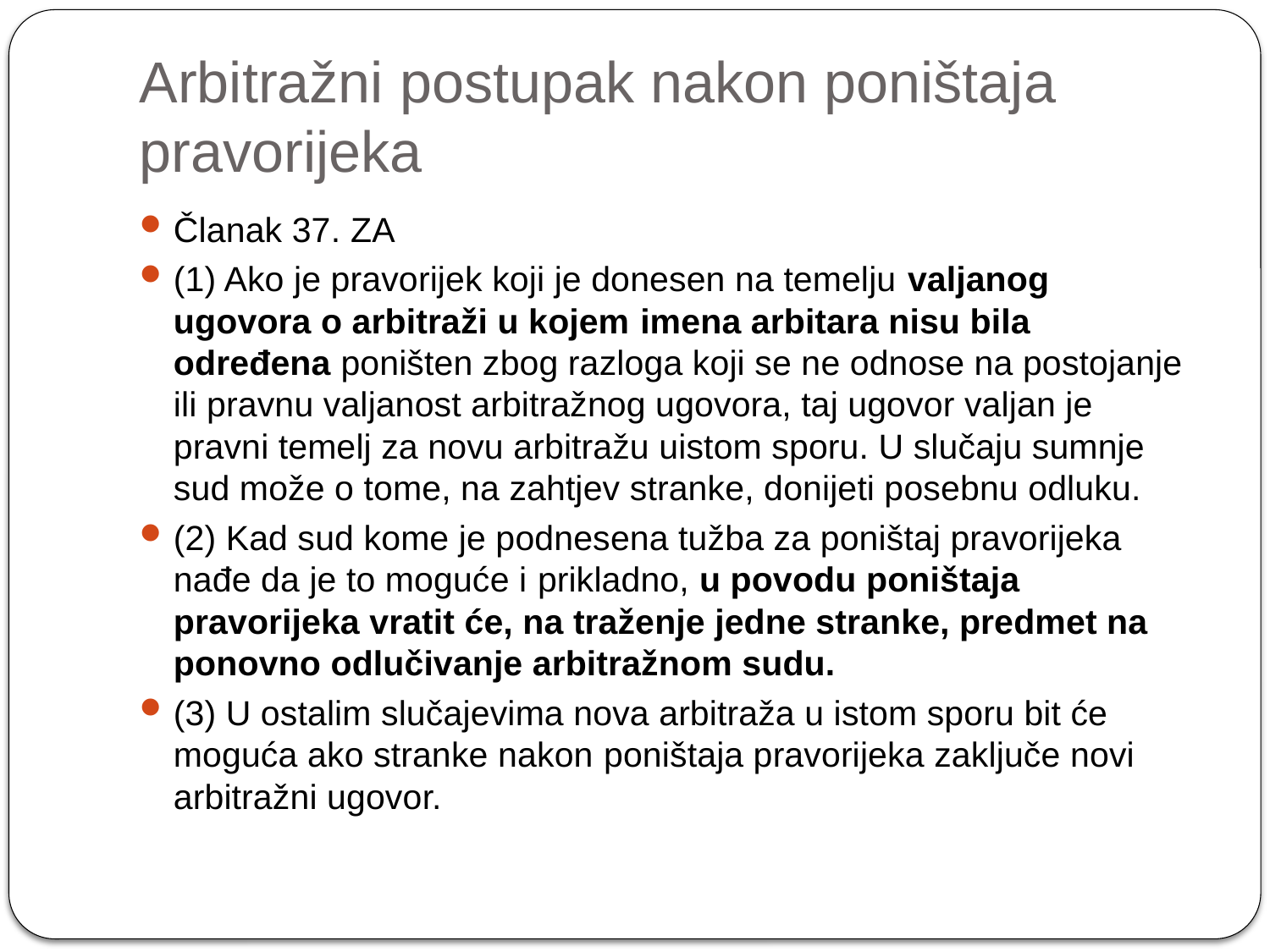

# Arbitražni postupak nakon poništaja pravorijeka
Članak 37. ZA
(1) Ako je pravorijek koji je donesen na temelju valjanog ugovora o arbitraži u kojem imena arbitara nisu bila određena poništen zbog razloga koji se ne odnose na postojanje ili pravnu valjanost arbitražnog ugovora, taj ugovor valjan je pravni temelj za novu arbitražu uistom sporu. U slučaju sumnje sud može o tome, na zahtjev stranke, donijeti posebnu odluku.
(2) Kad sud kome je podnesena tužba za poništaj pravorijeka nađe da je to moguće i prikladno, u povodu poništaja pravorijeka vratit će, na traženje jedne stranke, predmet na ponovno odlučivanje arbitražnom sudu.
(3) U ostalim slučajevima nova arbitraža u istom sporu bit će moguća ako stranke nakon poništaja pravorijeka zaključe novi arbitražni ugovor.